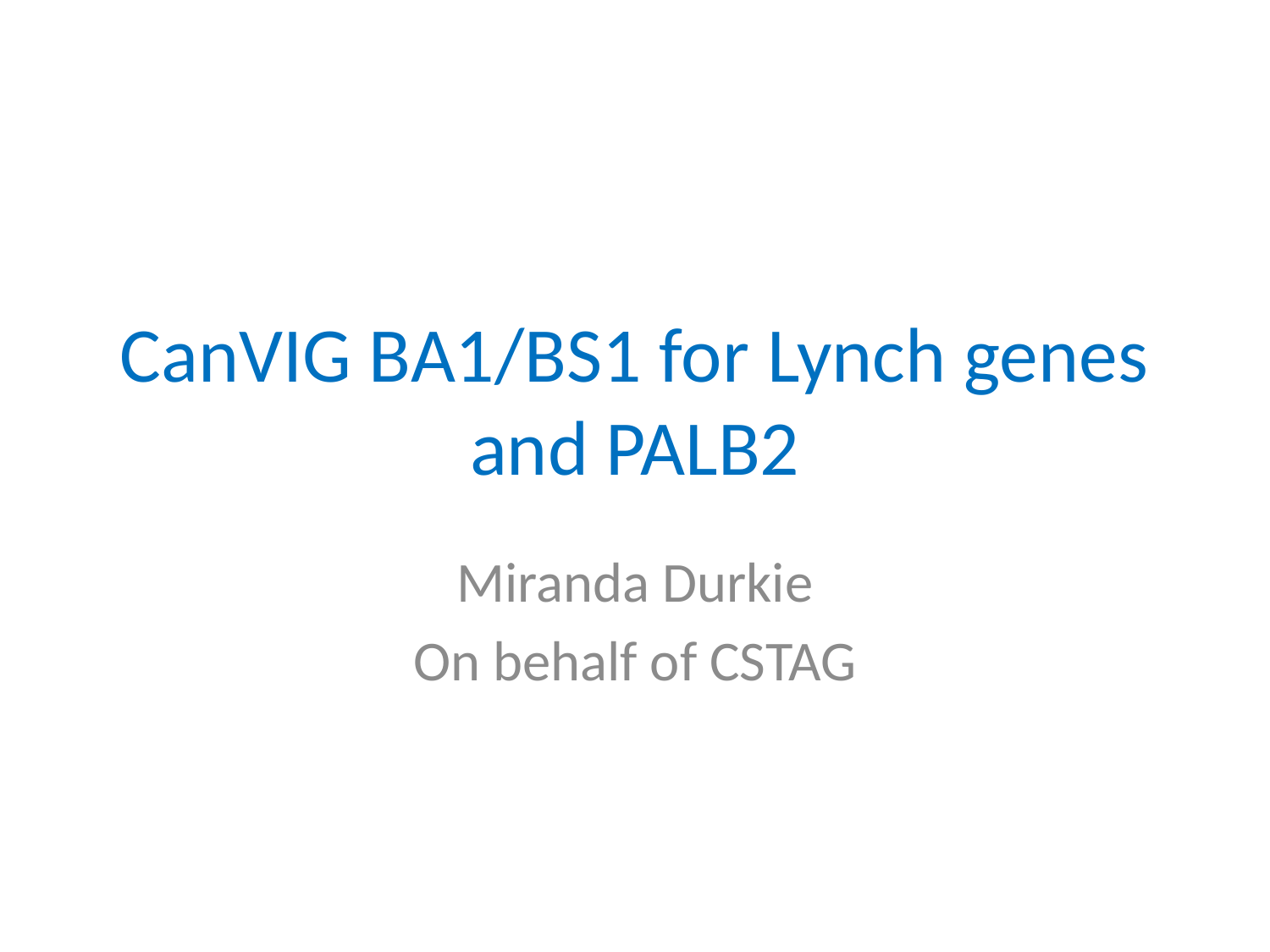

# CanVIG BA1/BS1 for Lynch genes and PALB2
Miranda Durkie
On behalf of CSTAG